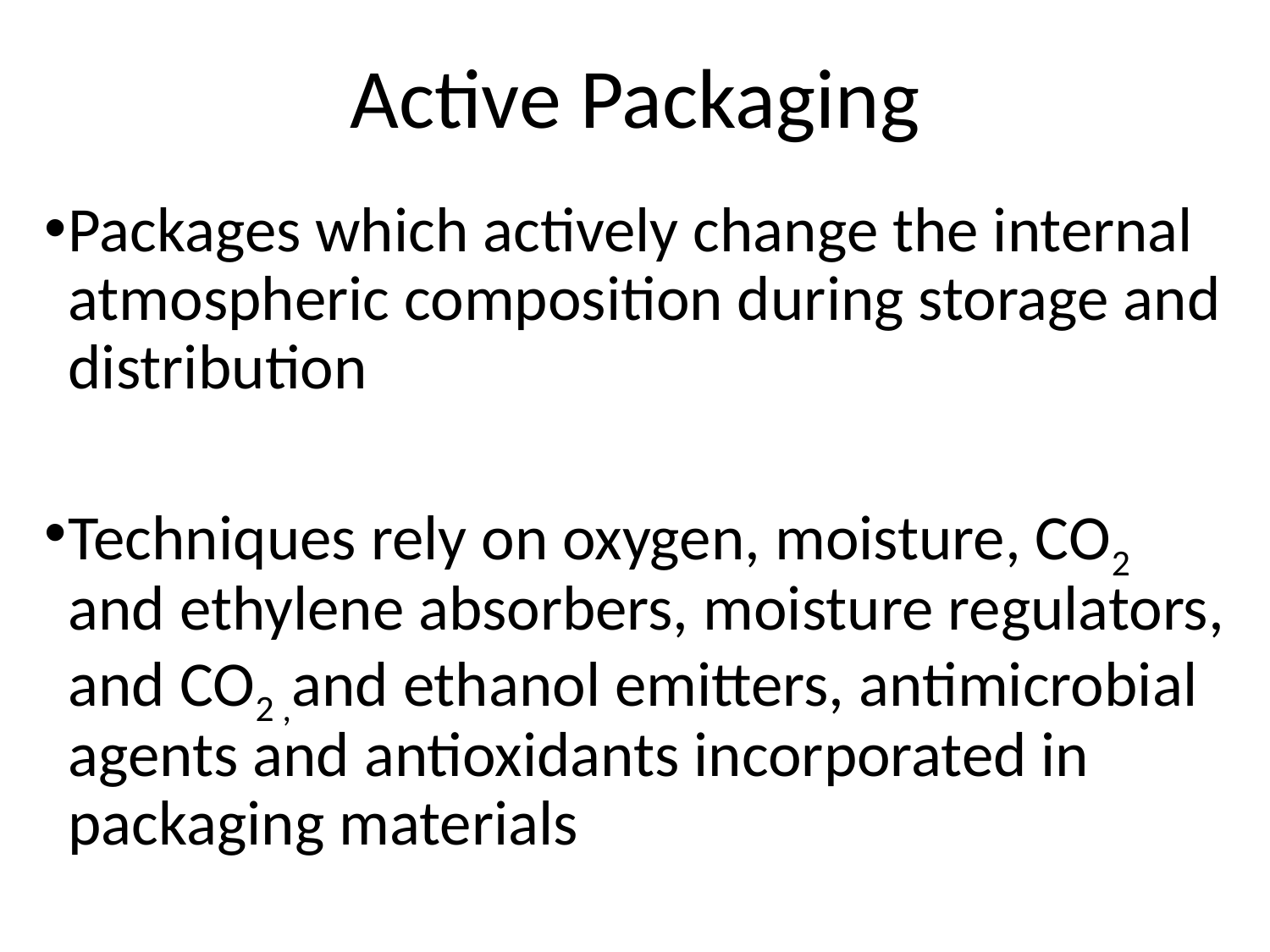

# Active Packaging
Packages which actively change the internal atmospheric composition during storage and distribution

Techniques rely on oxygen, moisture, CO2 and ethylene absorbers, moisture regulators, and CO2 ,and ethanol emitters, antimicrobial agents and antioxidants incorporated in packaging materials